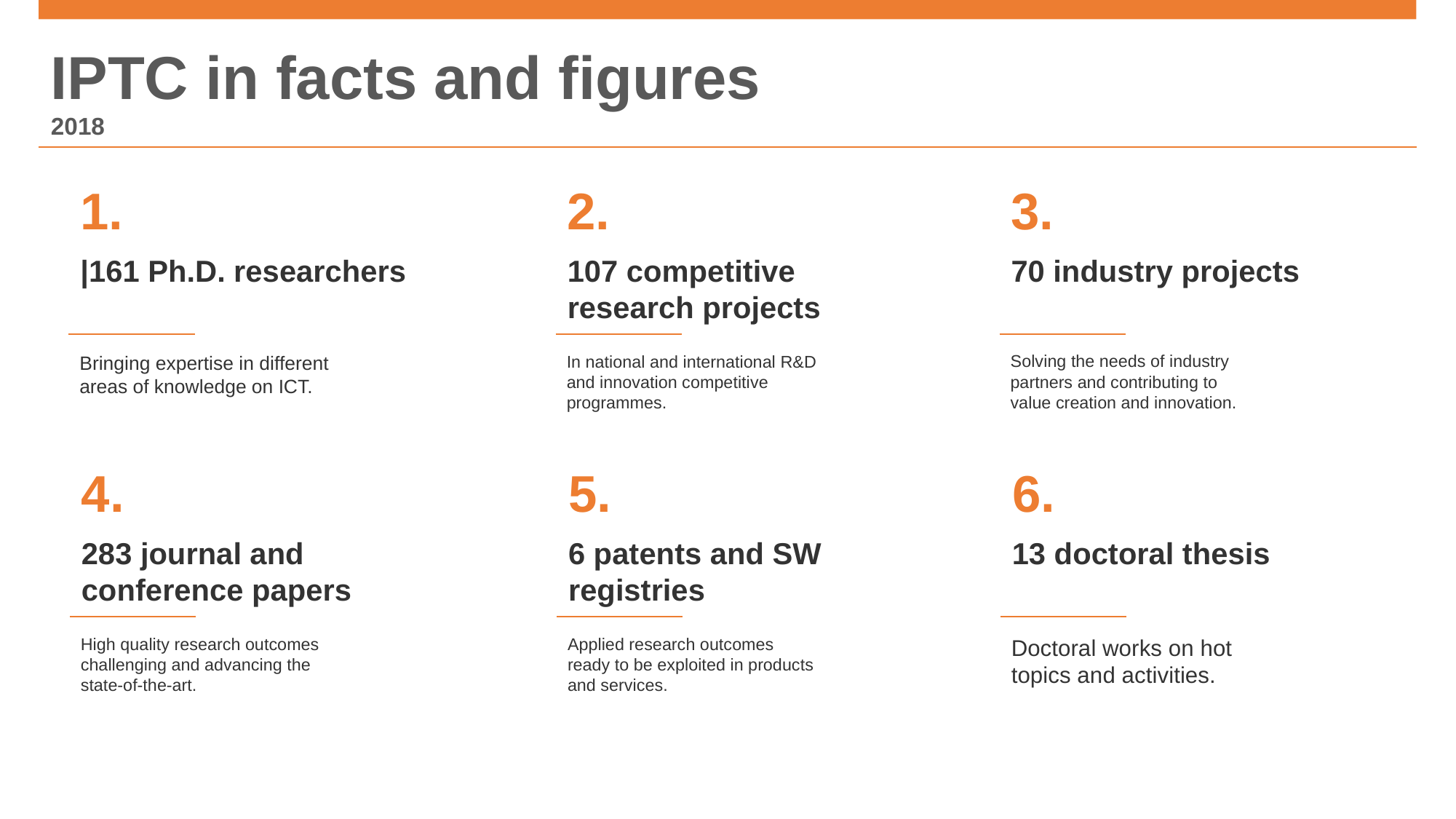

# IPTC in facts and figures
2018
3.
2.
1.
70 industry projects
107 competitive research projects
|161 Ph.D. researchers
Solving the needs of industry partners and contributing to value creation and innovation.
In national and international R&D and innovation competitive programmes.
Bringing expertise in different areas of knowledge on ICT.
6.
5.
4.
13 doctoral thesis
6 patents and SW registries
283 journal and conference papers
Doctoral works on hot topics and activities.
Applied research outcomes ready to be exploited in products and services.
High quality research outcomes challenging and advancing the state-of-the-art.